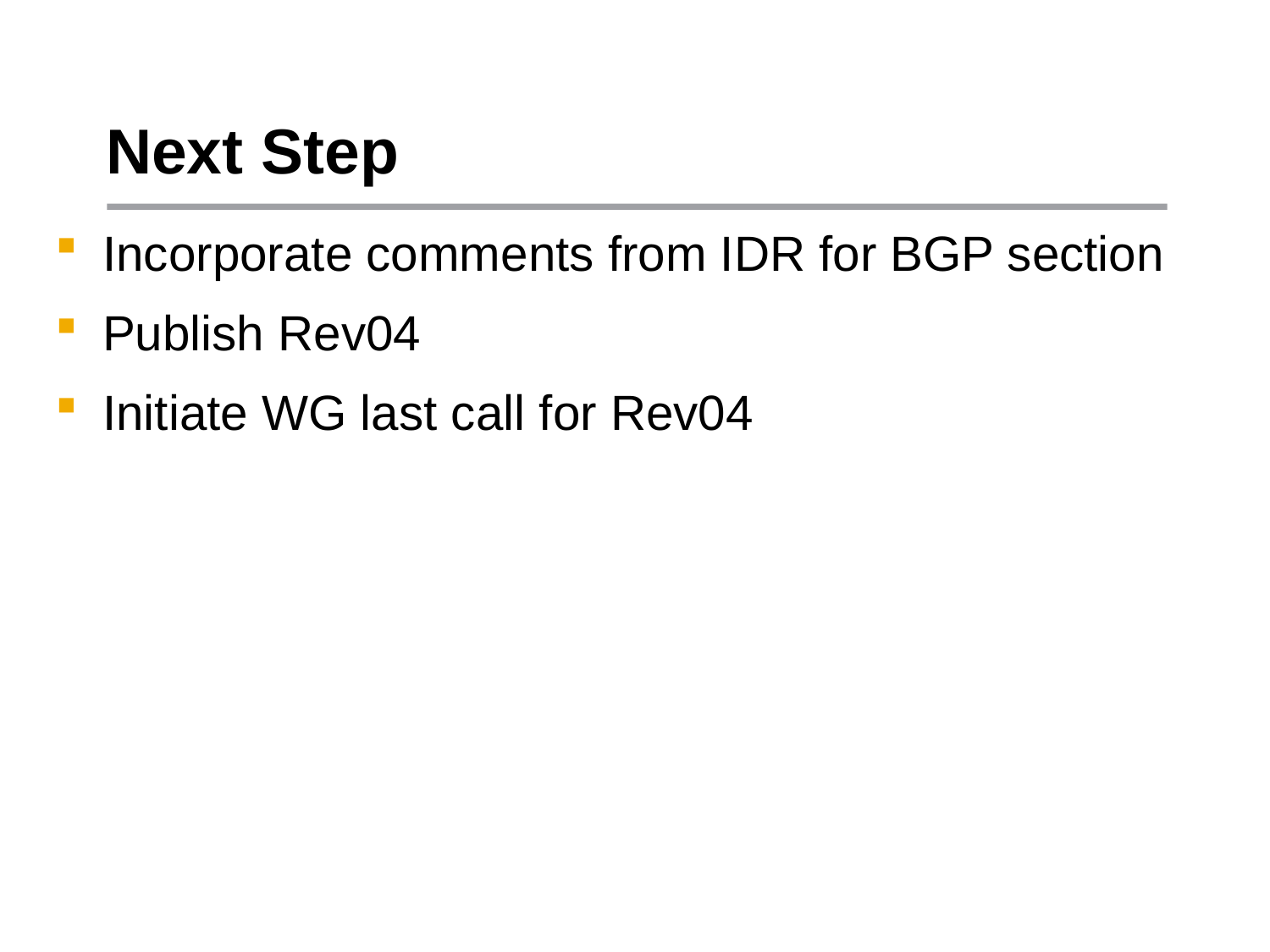

# Next Step
Incorporate comments from IDR for BGP section
Publish Rev04
Initiate WG last call for Rev04